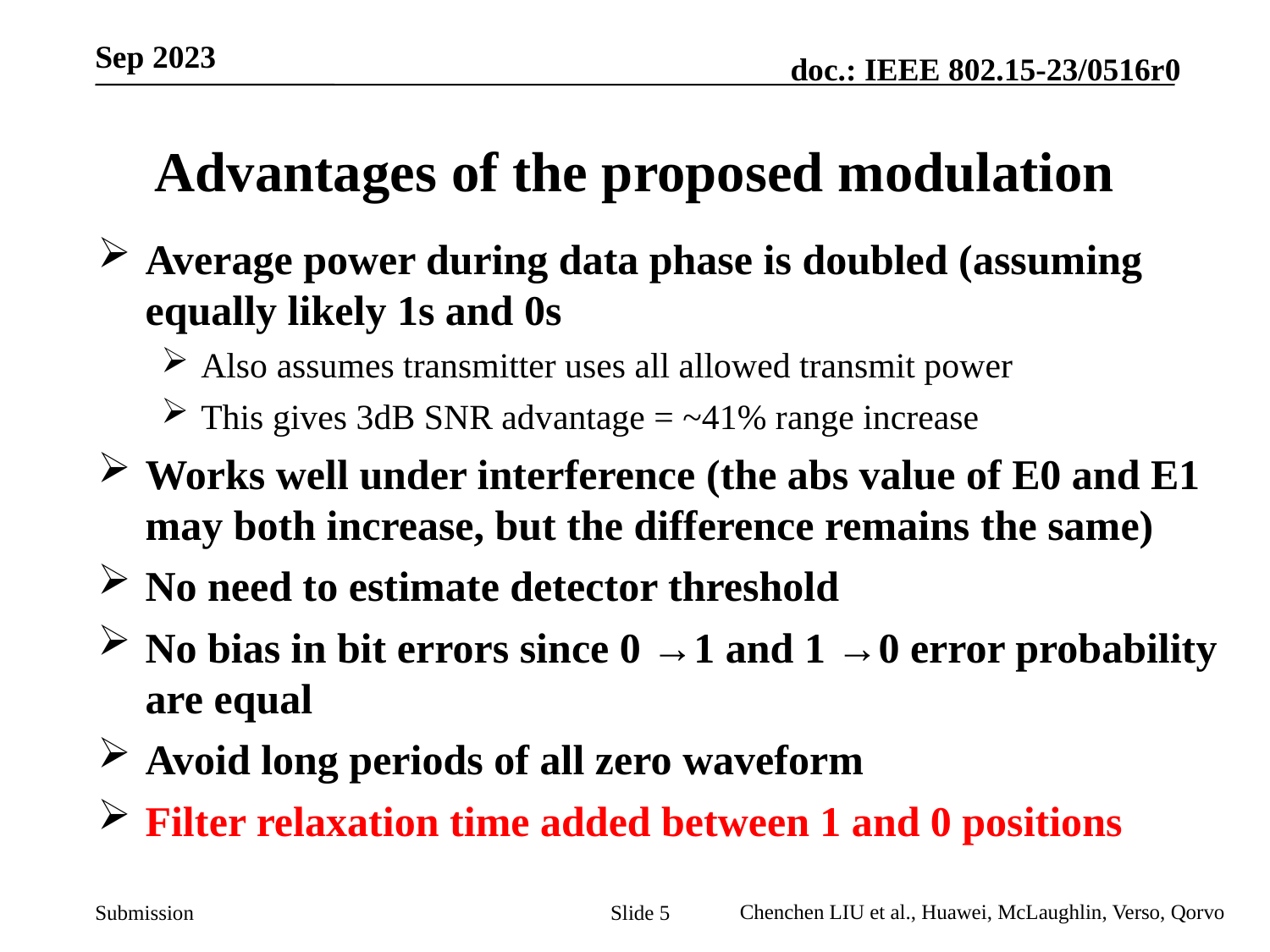

# Advantages of the proposed modulation
Average power during data phase is doubled (assuming equally likely 1s and 0s
Also assumes transmitter uses all allowed transmit power
This gives 3dB SNR advantage = ~41% range increase
Works well under interference (the abs value of E0 and E1 may both increase, but the difference remains the same)
No need to estimate detector threshold
No bias in bit errors since 0 →1 and 1 →0 error probability are equal
Avoid long periods of all zero waveform
Filter relaxation time added between 1 and 0 positions

Slide 5